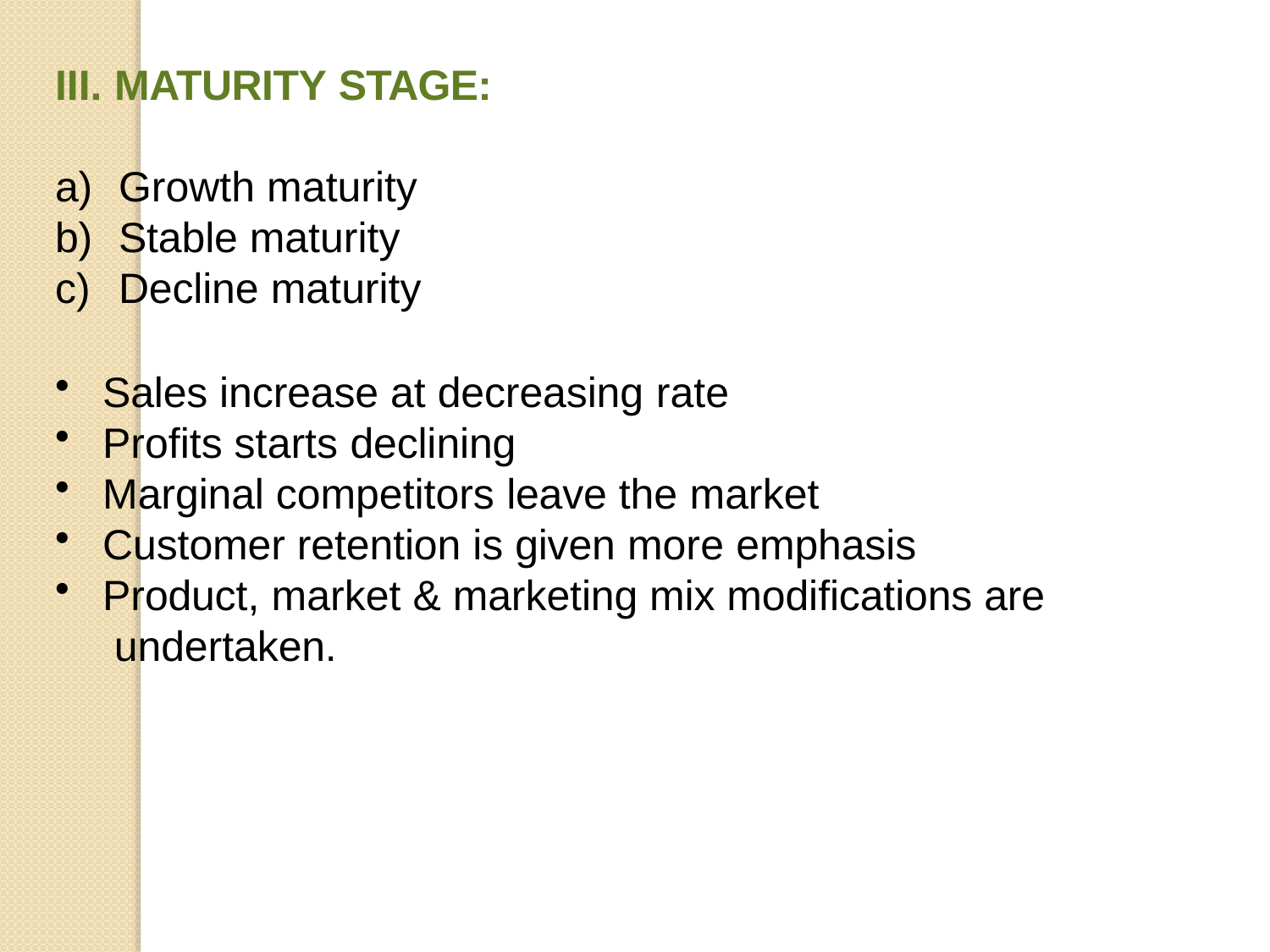

# III. MATURITY STAGE:
Growth maturity
Stable maturity
Decline maturity

Sales increase at decreasing rate
Profits starts declining
Marginal competitors leave the market
Customer retention is given more emphasis
Product, market & marketing mix modifications are  undertaken.